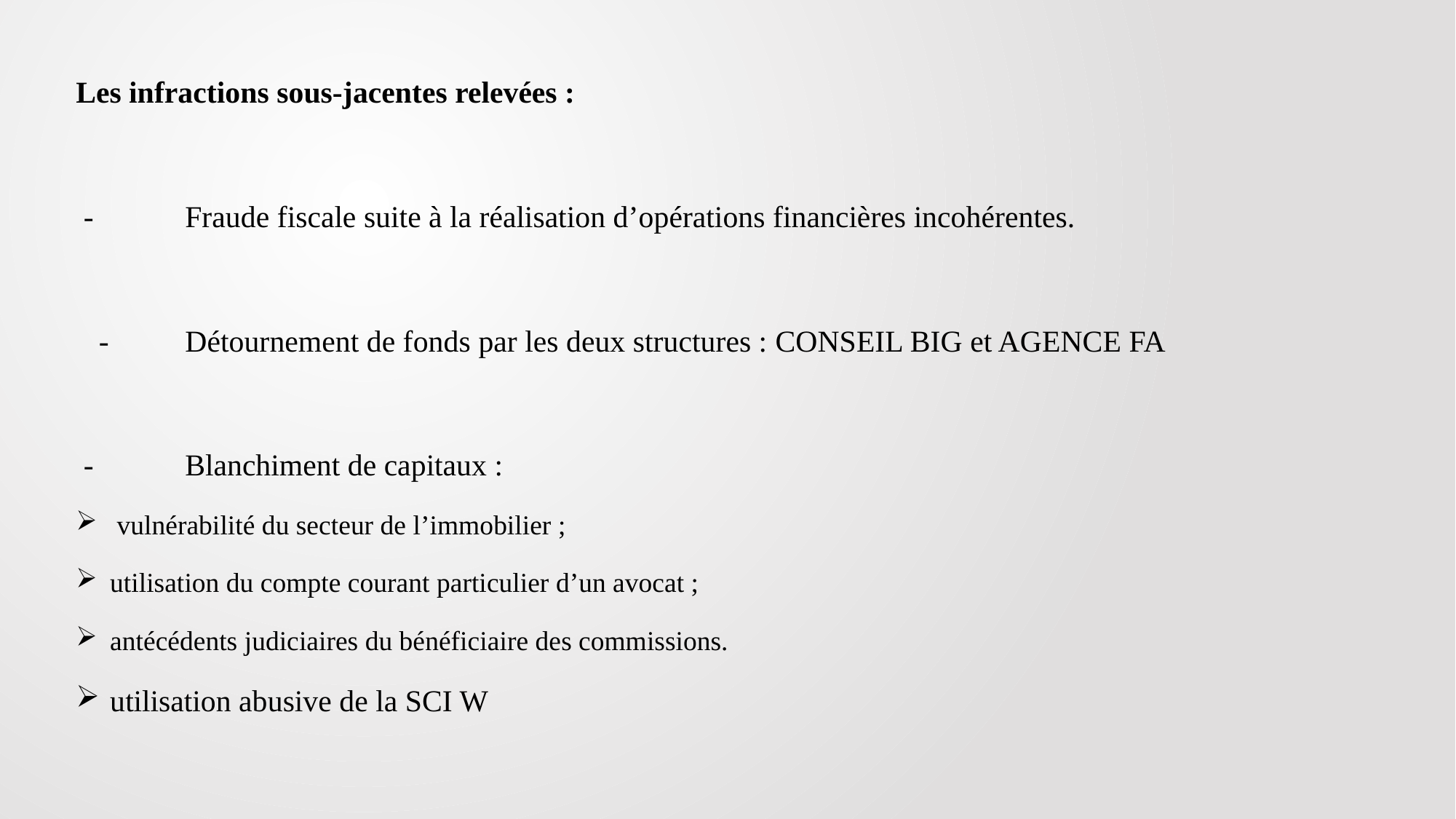

Les infractions sous-jacentes relevées :

 -	Fraude fiscale suite à la réalisation d’opérations financières incohérentes.

   -	Détournement de fonds par les deux structures : CONSEIL BIG et AGENCE FA

 -	Blanchiment de capitaux :
vulnérabilité du secteur de l’immobilier ;
utilisation du compte courant particulier d’un avocat ;
antécédents judiciaires du bénéficiaire des commissions.
utilisation abusive de la SCI W